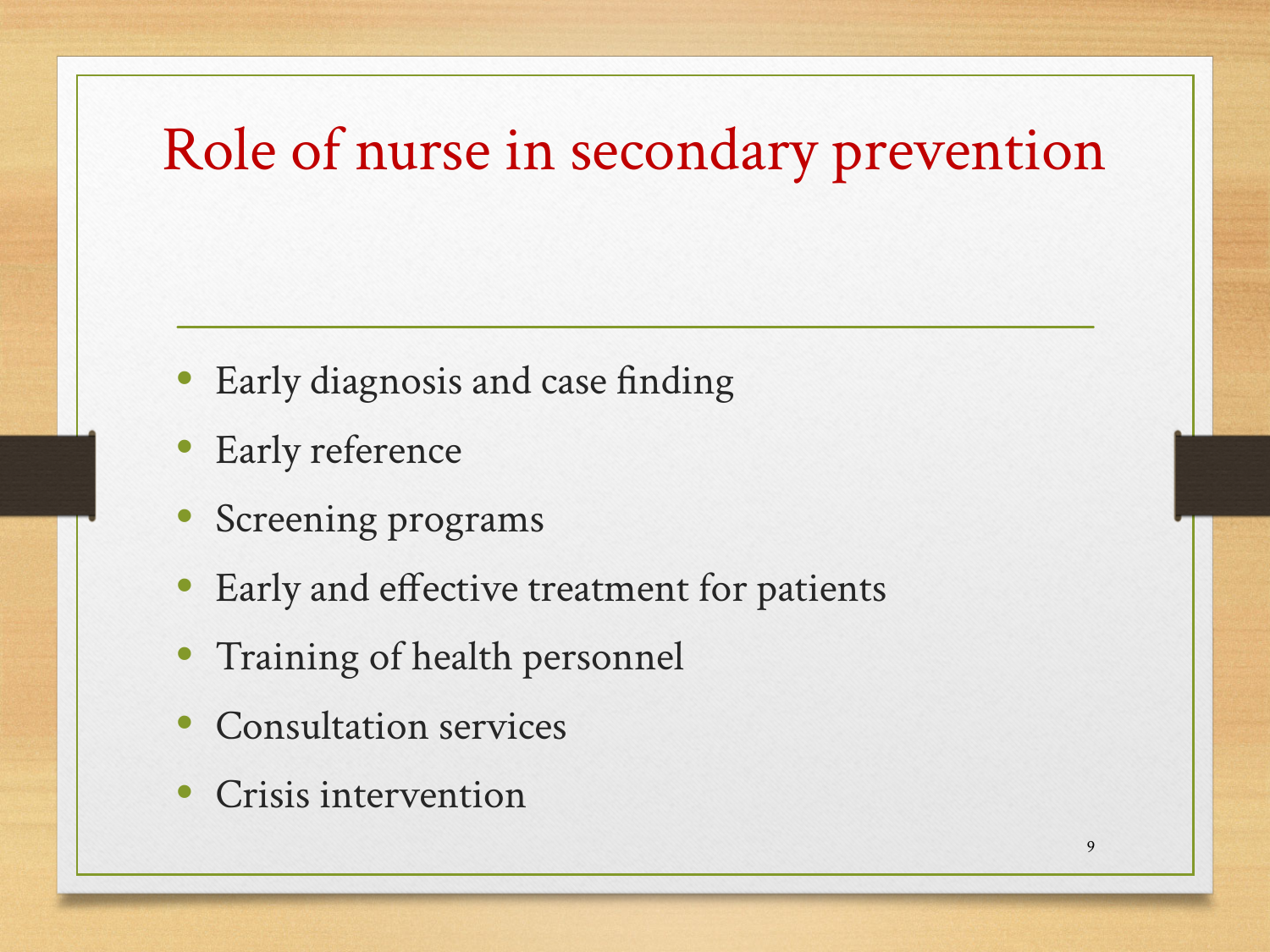

# Role of nurse in secondary prevention
Early diagnosis and case finding
Early reference
Screening programs
Early and effective treatment for patients
Training of health personnel
Consultation services
Crisis intervention

9